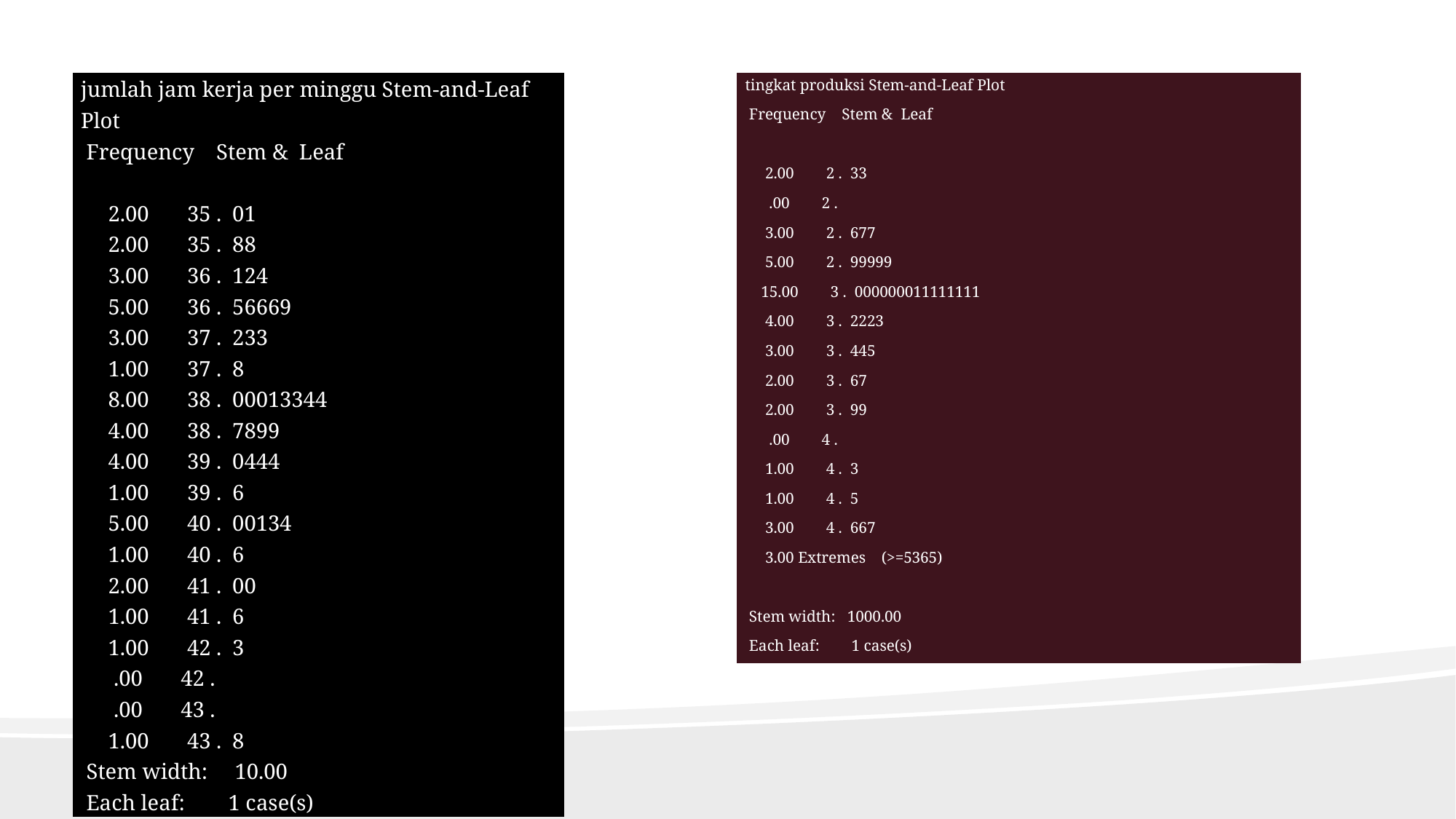

| jumlah jam kerja per minggu Stem-and-Leaf Plot |
| --- |
| Frequency Stem & Leaf |
|  |
| 2.00 35 . 01 |
| 2.00 35 . 88 |
| 3.00 36 . 124 |
| 5.00 36 . 56669 |
| 3.00 37 . 233 |
| 1.00 37 . 8 |
| 8.00 38 . 00013344 |
| 4.00 38 . 7899 |
| 4.00 39 . 0444 |
| 1.00 39 . 6 |
| 5.00 40 . 00134 |
| 1.00 40 . 6 |
| 2.00 41 . 00 |
| 1.00 41 . 6 |
| 1.00 42 . 3 |
| .00 42 . |
| .00 43 . |
| 1.00 43 . 8 |
| Stem width: 10.00 |
| Each leaf: 1 case(s) |
| tingkat produksi Stem-and-Leaf Plot |
| --- |
| Frequency Stem & Leaf |
|  |
| 2.00 2 . 33 |
| .00 2 . |
| 3.00 2 . 677 |
| 5.00 2 . 99999 |
| 15.00 3 . 000000011111111 |
| 4.00 3 . 2223 |
| 3.00 3 . 445 |
| 2.00 3 . 67 |
| 2.00 3 . 99 |
| .00 4 . |
| 1.00 4 . 3 |
| 1.00 4 . 5 |
| 3.00 4 . 667 |
| 3.00 Extremes (>=5365) |
|  |
| Stem width: 1000.00 |
| Each leaf: 1 case(s) |